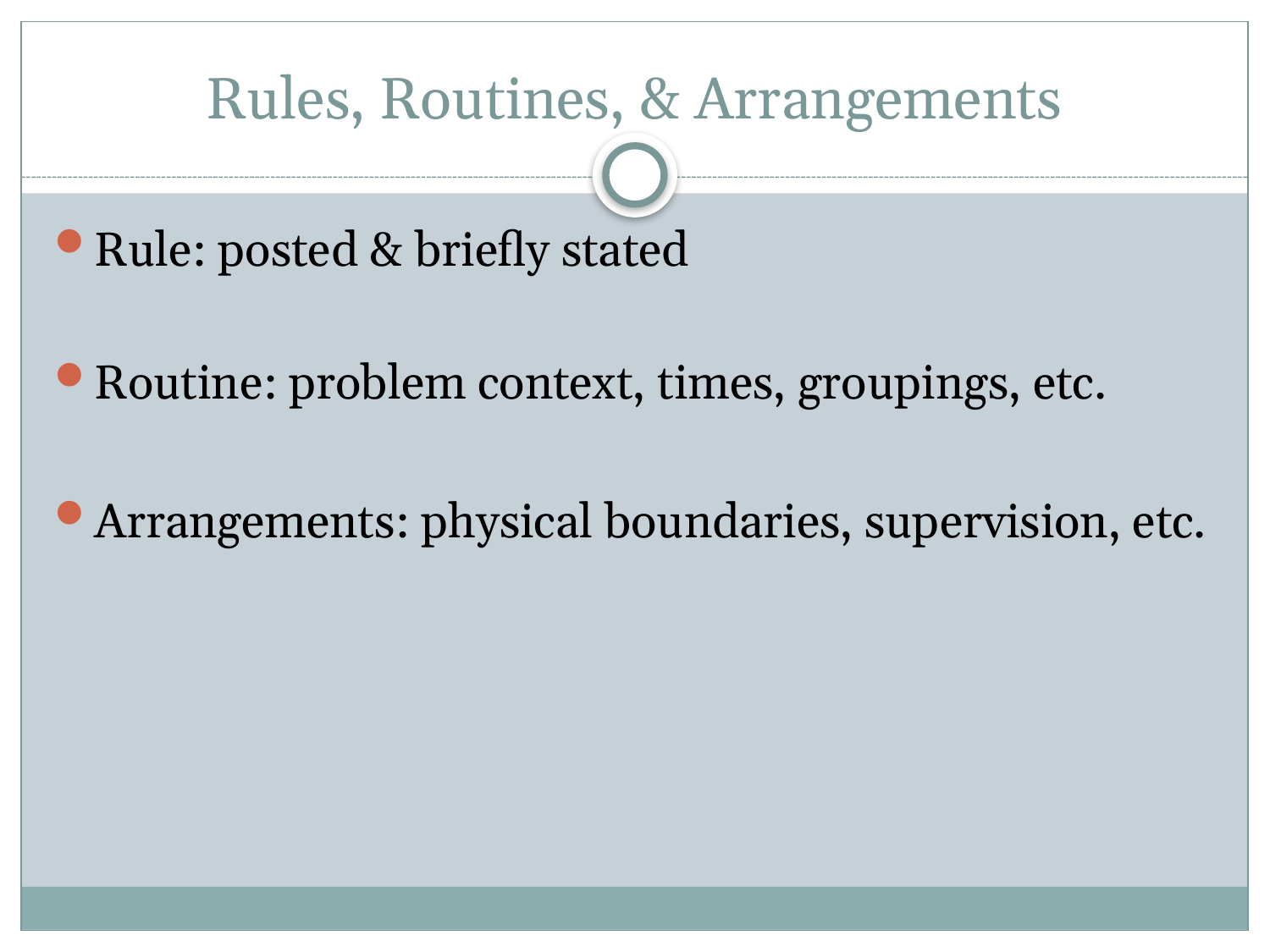

# Rules, Routines, & Arrangements
Rule: posted & briefly stated

Routine: problem context, times, groupings, etc.

Arrangements: physical boundaries, supervision, etc.